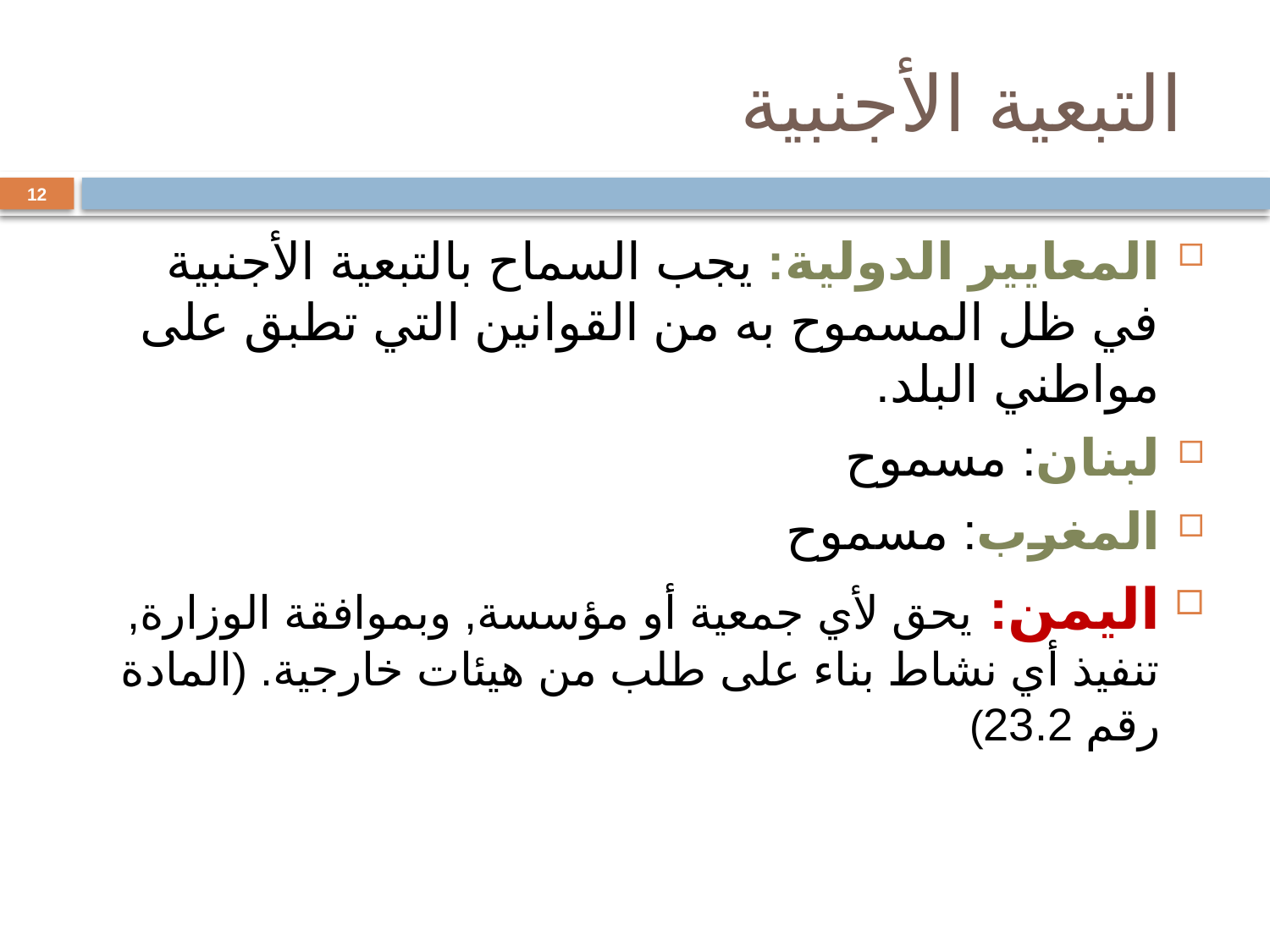

# التبعية الأجنبية
12
المعايير الدولية: يجب السماح بالتبعية الأجنبية في ظل المسموح به من القوانين التي تطبق على مواطني البلد.
لبنان: مسموح
المغرب: مسموح
اليمن: يحق لأي جمعية أو مؤسسة, وبموافقة الوزارة, تنفيذ أي نشاط بناء على طلب من هيئات خارجية. (المادة رقم 23.2)